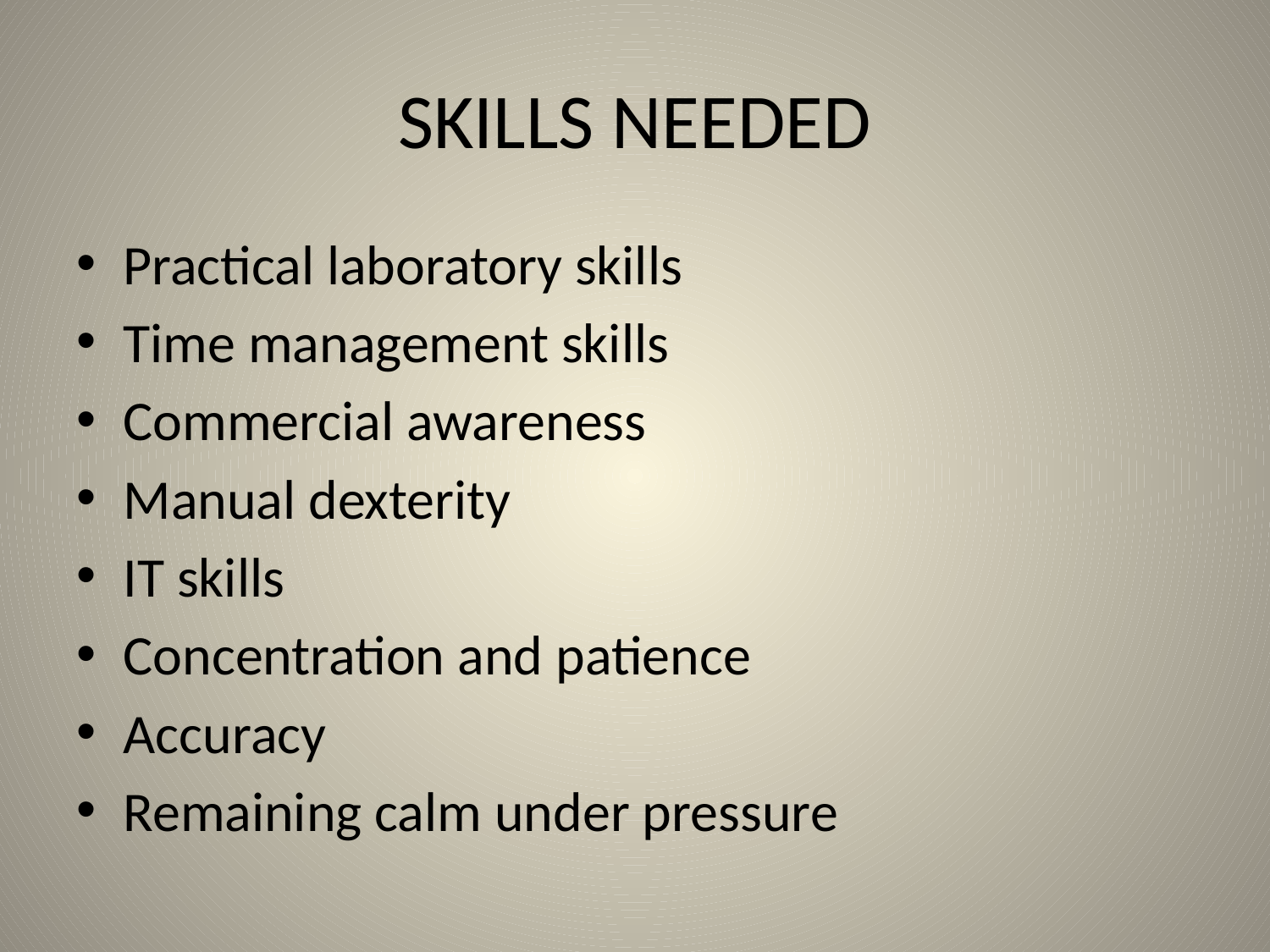

# SKILLS NEEDED
Practical laboratory skills
Time management skills
Commercial awareness
Manual dexterity
IT skills
Concentration and patience
Accuracy
Remaining calm under pressure